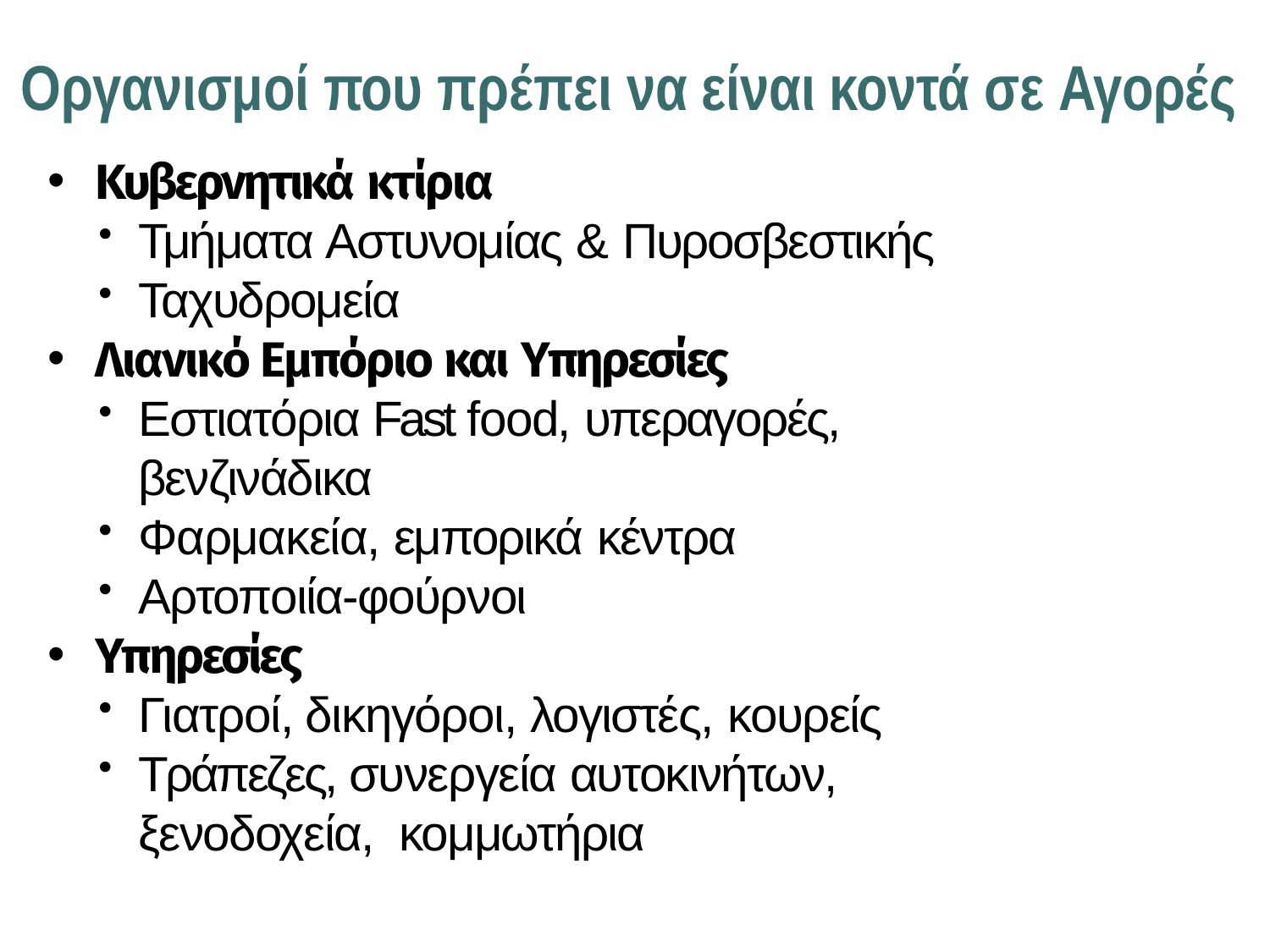

# Οργανισμοί που πρέπει να είναι κοντά σε Αγορές
Κυβερνητικά κτίρια
Τμήματα Αστυνομίας & Πυροσβεστικής
Ταχυδρομεία
Λιανικό Εμπόριο και Υπηρεσίες
Εστιατόρια Fast food, υπεραγορές, βενζινάδικα
Φαρμακεία, εμπορικά κέντρα
Αρτοποιία-φούρνοι
Υπηρεσίες
Γιατροί, δικηγόροι, λογιστές, κουρείς
Τράπεζες, συνεργεία αυτοκινήτων, ξενοδοχεία,  κομμωτήρια